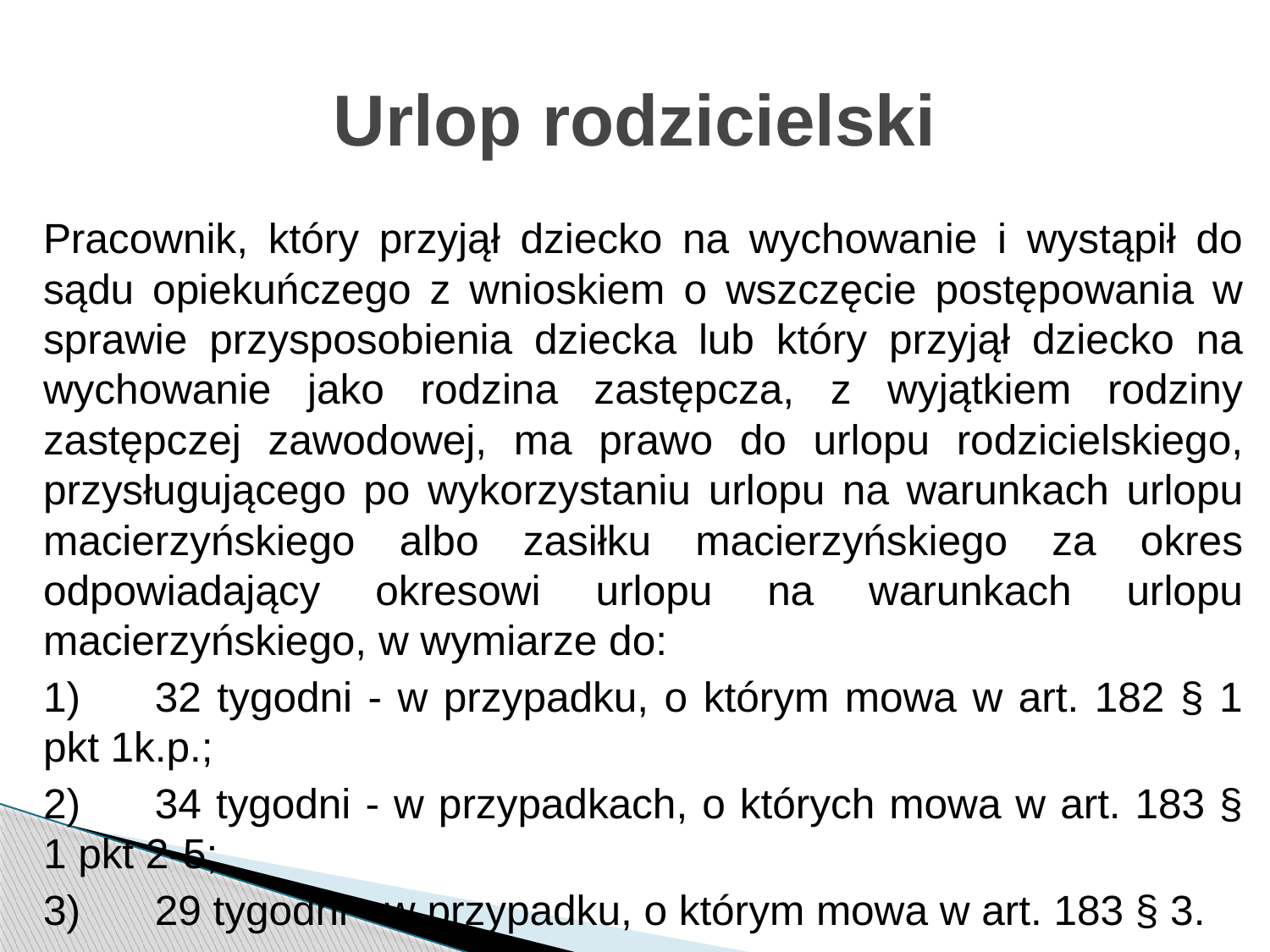

# Urlop rodzicielski
Pracownik, który przyjął dziecko na wychowanie i wystąpił do sądu opiekuńczego z wnioskiem o wszczęcie postępowania w sprawie przysposobienia dziecka lub który przyjął dziecko na wychowanie jako rodzina zastępcza, z wyjątkiem rodziny zastępczej zawodowej, ma prawo do urlopu rodzicielskiego, przysługującego po wykorzystaniu urlopu na warunkach urlopu macierzyńskiego albo zasiłku macierzyńskiego za okres odpowiadający okresowi urlopu na warunkach urlopu macierzyńskiego, w wymiarze do:
1)	32 tygodni - w przypadku, o którym mowa w art. 182 § 1 pkt 1k.p.;
2)	34 tygodni - w przypadkach, o których mowa w art. 183 § 1 pkt 2-5;
3)	29 tygodni - w przypadku, o którym mowa w art. 183 § 3.